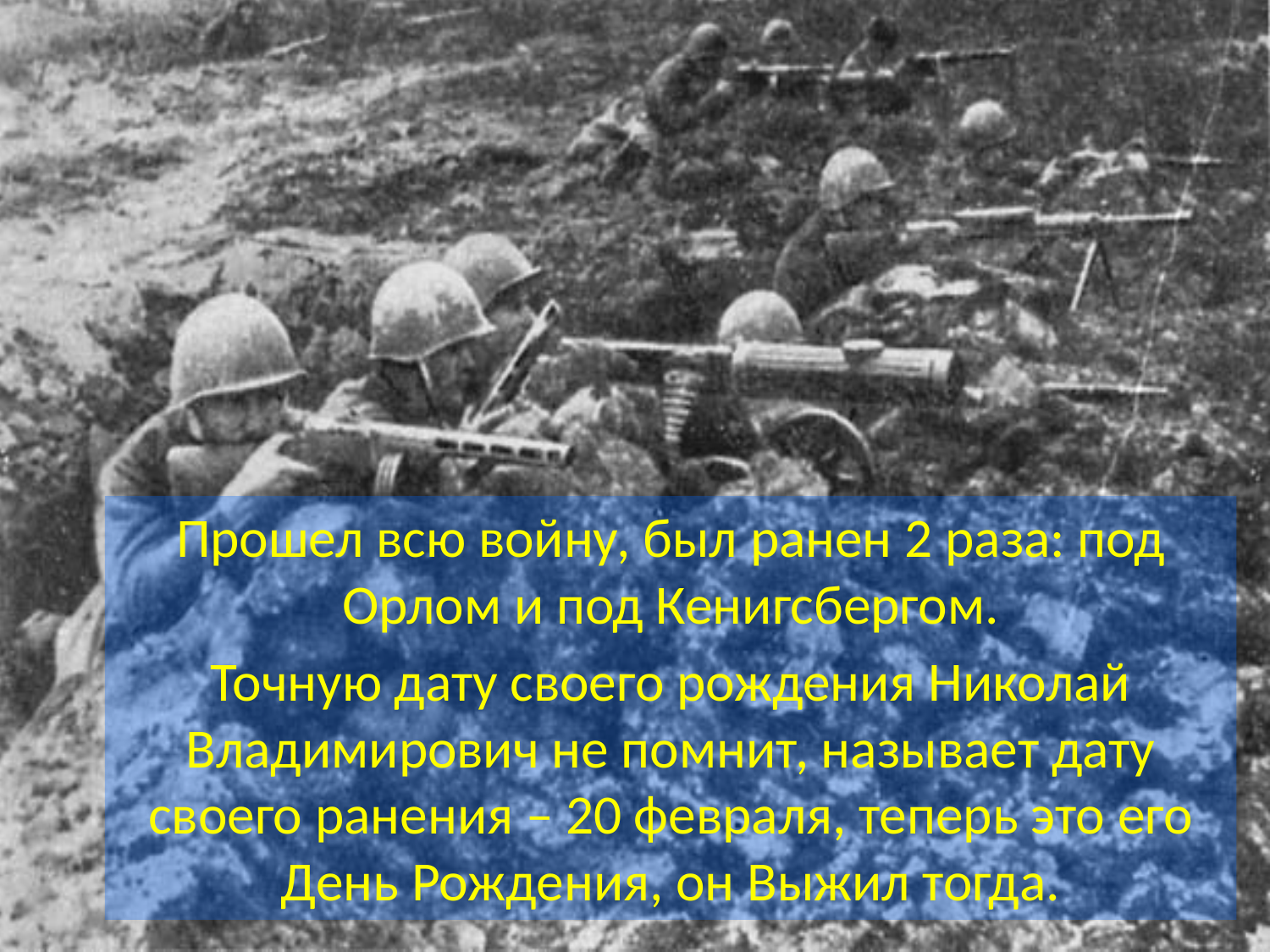

Прошел всю войну, был ранен 2 раза: под Орлом и под Кенигсбергом.
Точную дату своего рождения Николай Владимирович не помнит, называет дату своего ранения – 20 февраля, теперь это его День Рождения, он Выжил тогда.